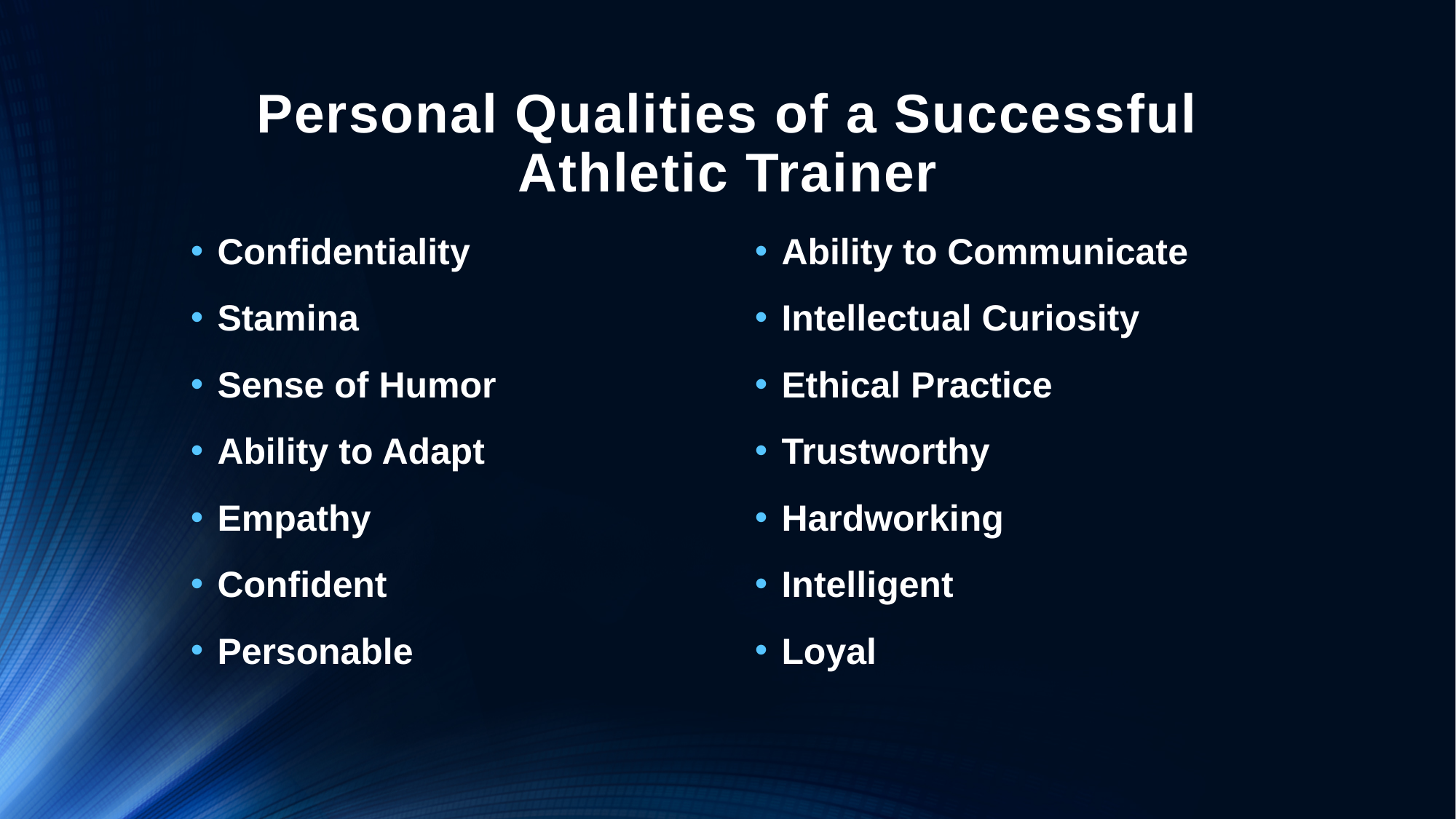

# Personal Qualities of a Successful Athletic Trainer
Confidentiality
Stamina
Sense of Humor
Ability to Adapt
Empathy
Confident
Personable
Ability to Communicate
Intellectual Curiosity
Ethical Practice
Trustworthy
Hardworking
Intelligent
Loyal